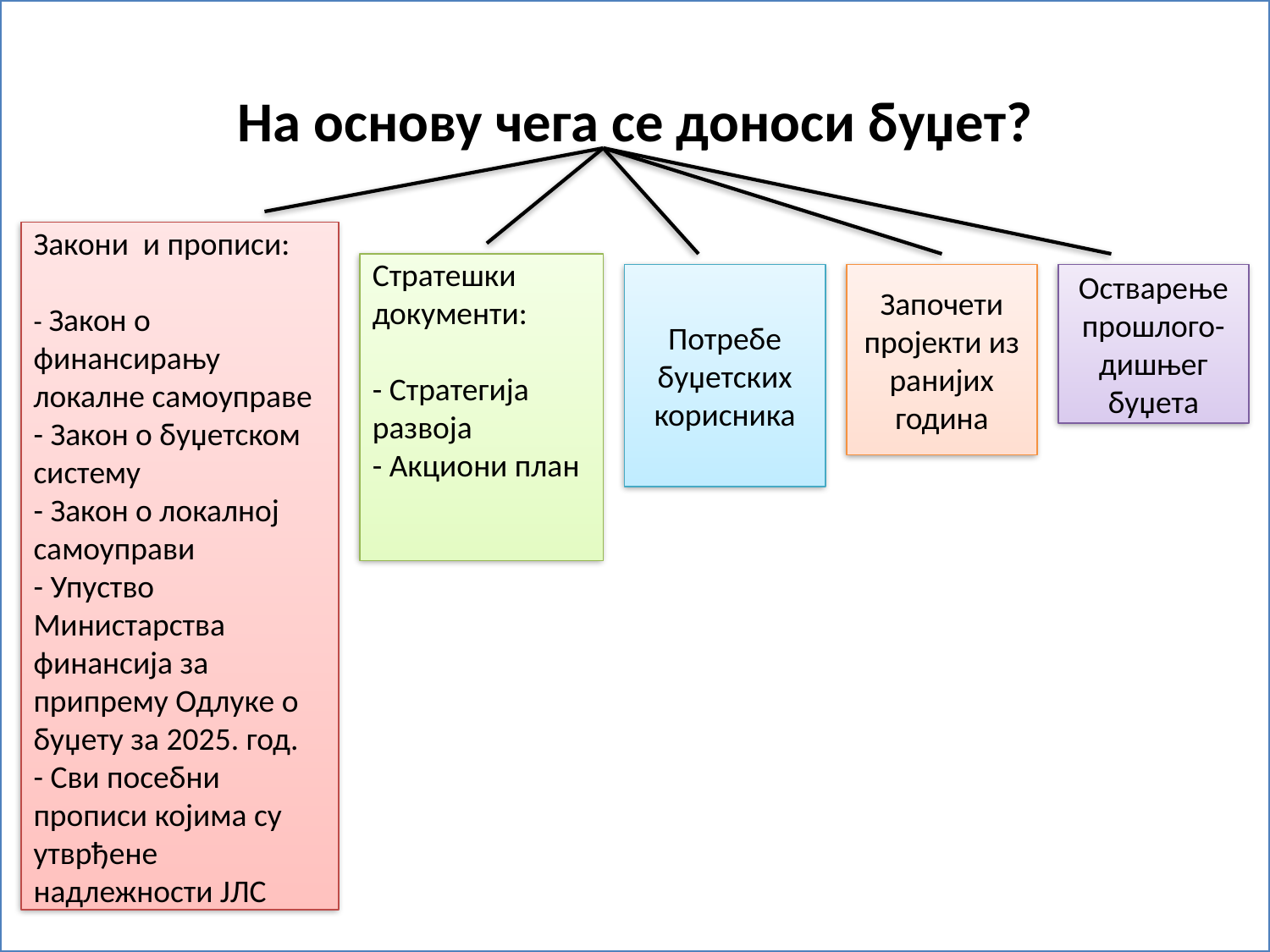

На основу чега се доноси буџет?

#
Закони  и прописи:

- Закон о     финансирању локалне самоуправе
- Закон о буџетском систему
- Закон о локалној самоуправи
- Упуство Министарства финансија за припрему Одлуке о буџету за 2025. год.
- Сви посебни прописи којима су утврђене надлежности ЈЛС
Стратешки документи:

- Стратегија развоја
- Акциони план

Потребе буџетских корисника
Започети пројекти из ранијих година
Остварење прошлого-дишњег буџета